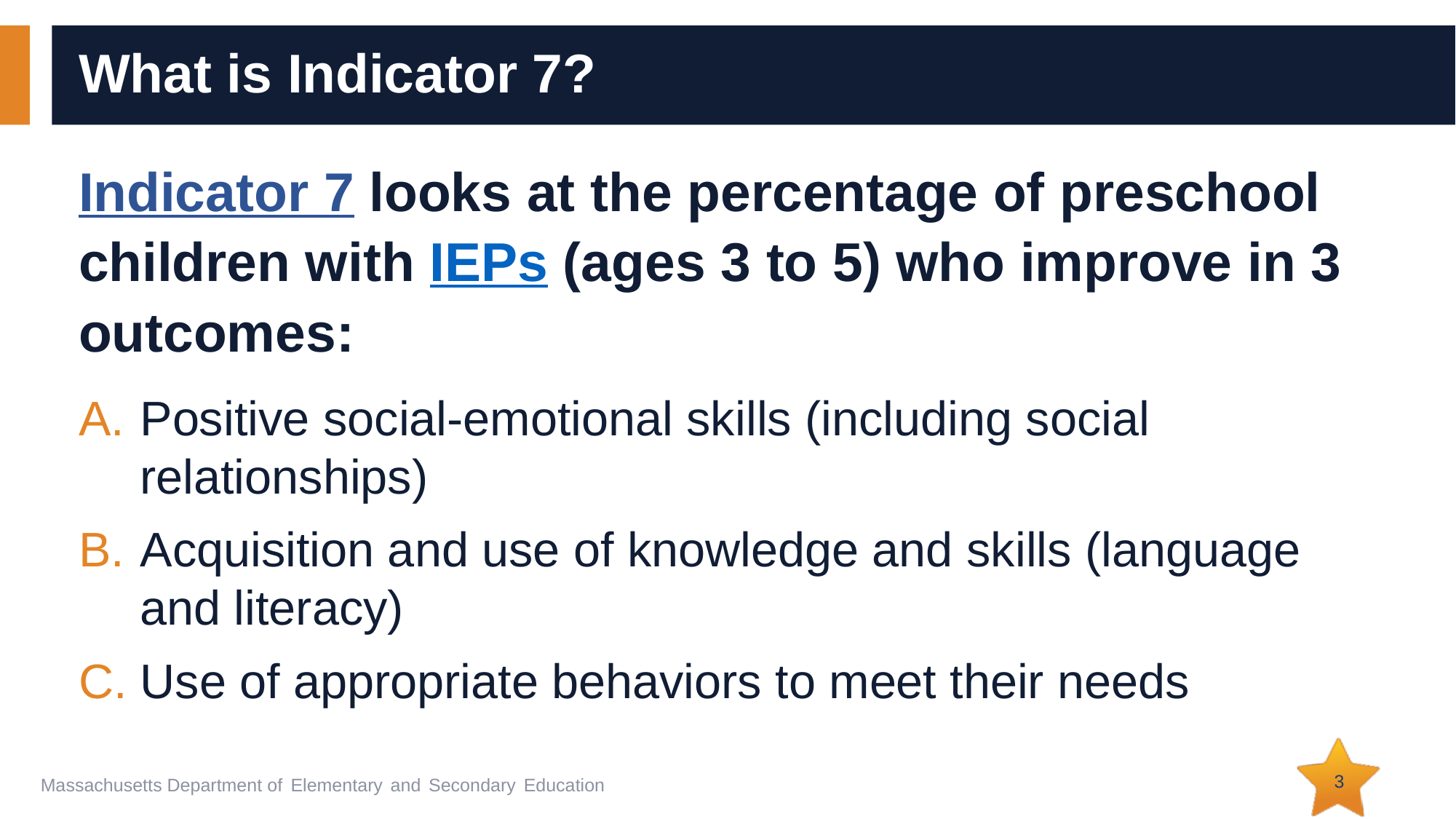

# What is Indicator 7?
Indicator 7 looks at the percentage of preschool children with IEPs (ages 3 to 5) who improve in 3 outcomes:
Positive social-emotional skills (including social relationships)
Acquisition and use of knowledge and skills (language and literacy)
Use of appropriate behaviors to meet their needs
3